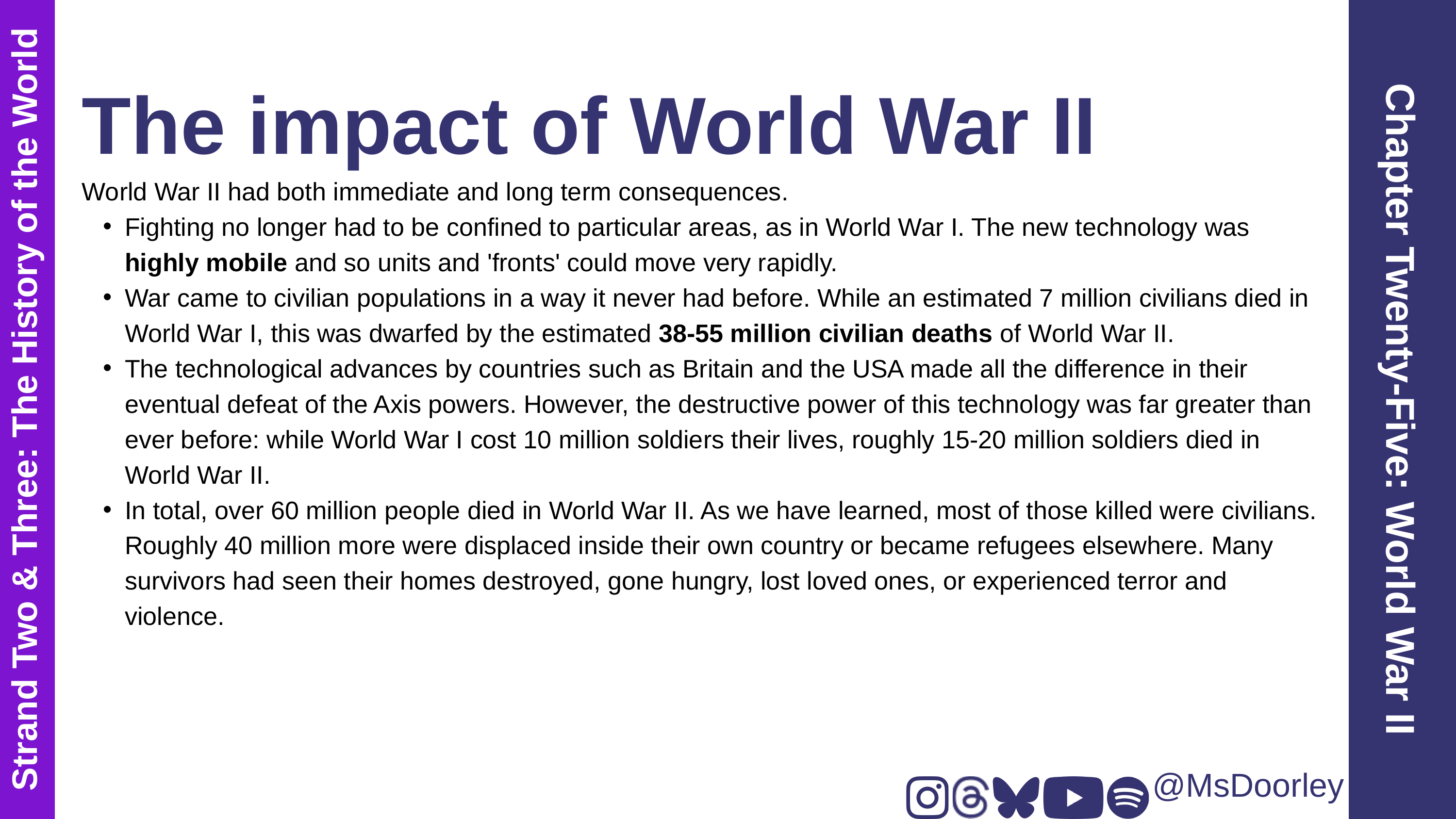

The impact of World War II
World War II had both immediate and long term consequences.
Fighting no longer had to be confined to particular areas, as in World War I. The new technology was highly mobile and so units and 'fronts' could move very rapidly.
War came to civilian populations in a way it never had before. While an estimated 7 million civilians died in World War I, this was dwarfed by the estimated 38-55 million civilian deaths of World War II.
The technological advances by countries such as Britain and the USA made all the difference in their eventual defeat of the Axis powers. However, the destructive power of this technology was far greater than ever before: while World War I cost 10 million soldiers their lives, roughly 15-20 million soldiers died in World War II.
In total, over 60 million people died in World War II. As we have learned, most of those killed were civilians. Roughly 40 million more were displaced inside their own country or became refugees elsewhere. Many survivors had seen their homes destroyed, gone hungry, lost loved ones, or experienced terror and violence.
Chapter Twenty-Five: World War II
Strand Two & Three: The History of the World

@MsDoorley